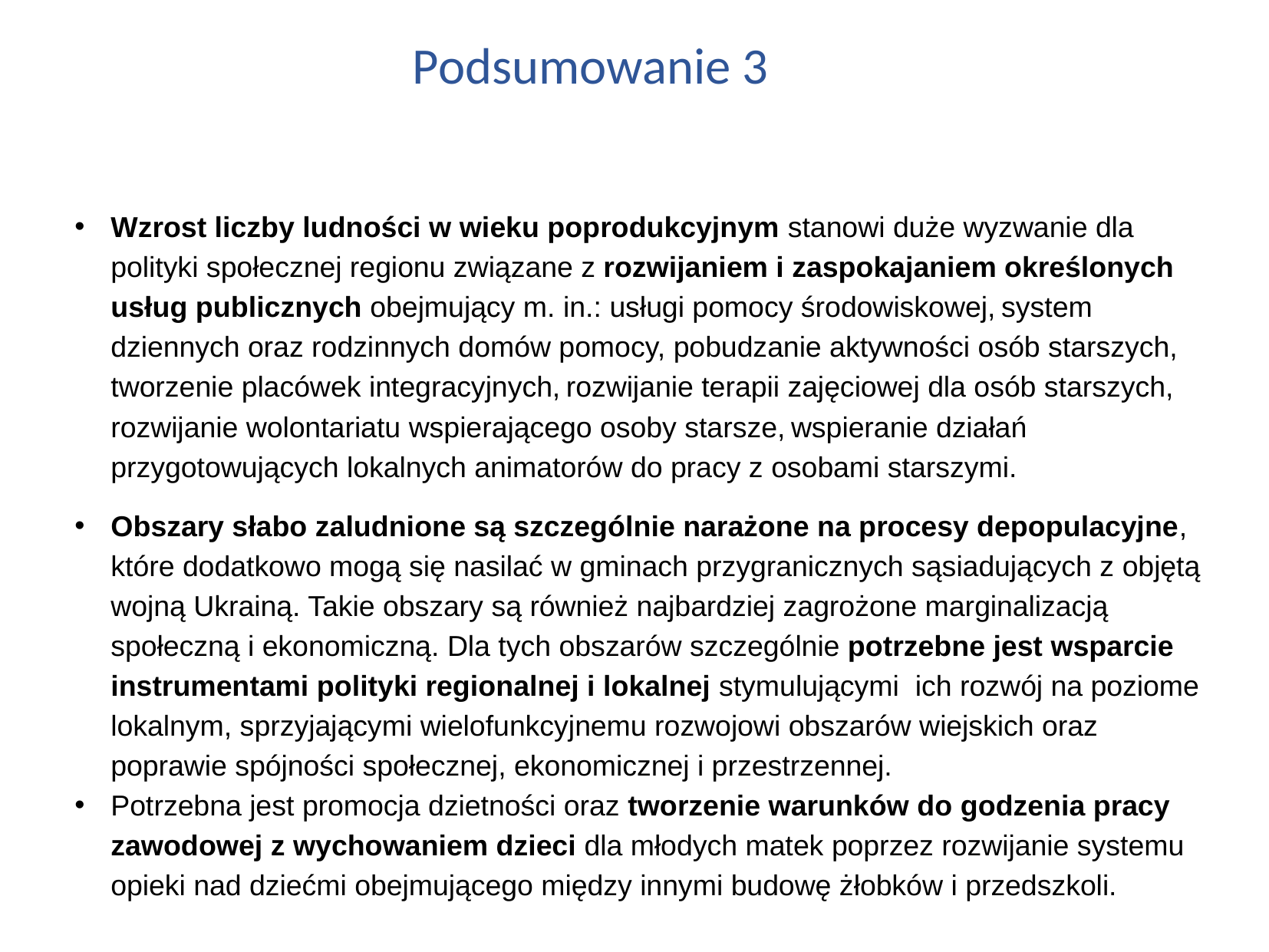

# Podsumowanie 3
Wzrost liczby ludności w wieku poprodukcyjnym stanowi duże wyzwanie dla polityki społecznej regionu związane z rozwijaniem i zaspokajaniem określonych usług publicznych obejmujący m. in.: usługi pomocy środowiskowej, system dziennych oraz rodzinnych domów pomocy, pobudzanie aktywności osób starszych, tworzenie placówek integracyjnych, rozwijanie terapii zajęciowej dla osób starszych, rozwijanie wolontariatu wspierającego osoby starsze, wspieranie działań przygotowujących lokalnych animatorów do pracy z osobami starszymi.
Obszary słabo zaludnione są szczególnie narażone na procesy depopulacyjne, które dodatkowo mogą się nasilać w gminach przygranicznych sąsiadujących z objętą wojną Ukrainą. Takie obszary są również najbardziej zagrożone marginalizacją społeczną i ekonomiczną. Dla tych obszarów szczególnie potrzebne jest wsparcie instrumentami polityki regionalnej i lokalnej stymulującymi  ich rozwój na poziome lokalnym, sprzyjającymi wielofunkcyjnemu rozwojowi obszarów wiejskich oraz poprawie spójności społecznej, ekonomicznej i przestrzennej.
Potrzebna jest promocja dzietności oraz tworzenie warunków do godzenia pracy zawodowej z wychowaniem dzieci dla młodych matek poprzez rozwijanie systemu opieki nad dziećmi obejmującego między innymi budowę żłobków i przedszkoli.